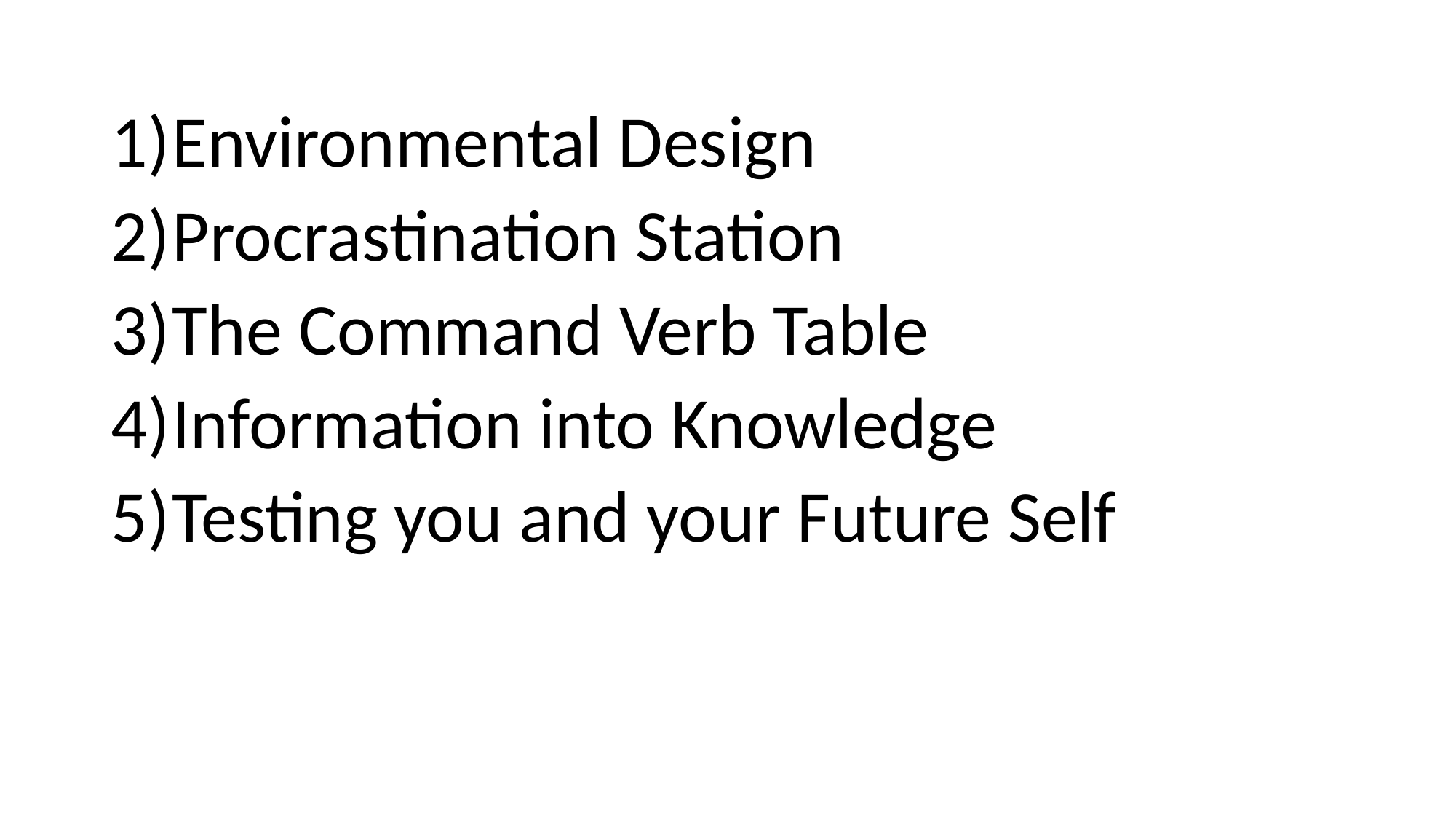

Environmental Design
Procrastination Station
The Command Verb Table
Information into Knowledge
Testing you and your Future Self